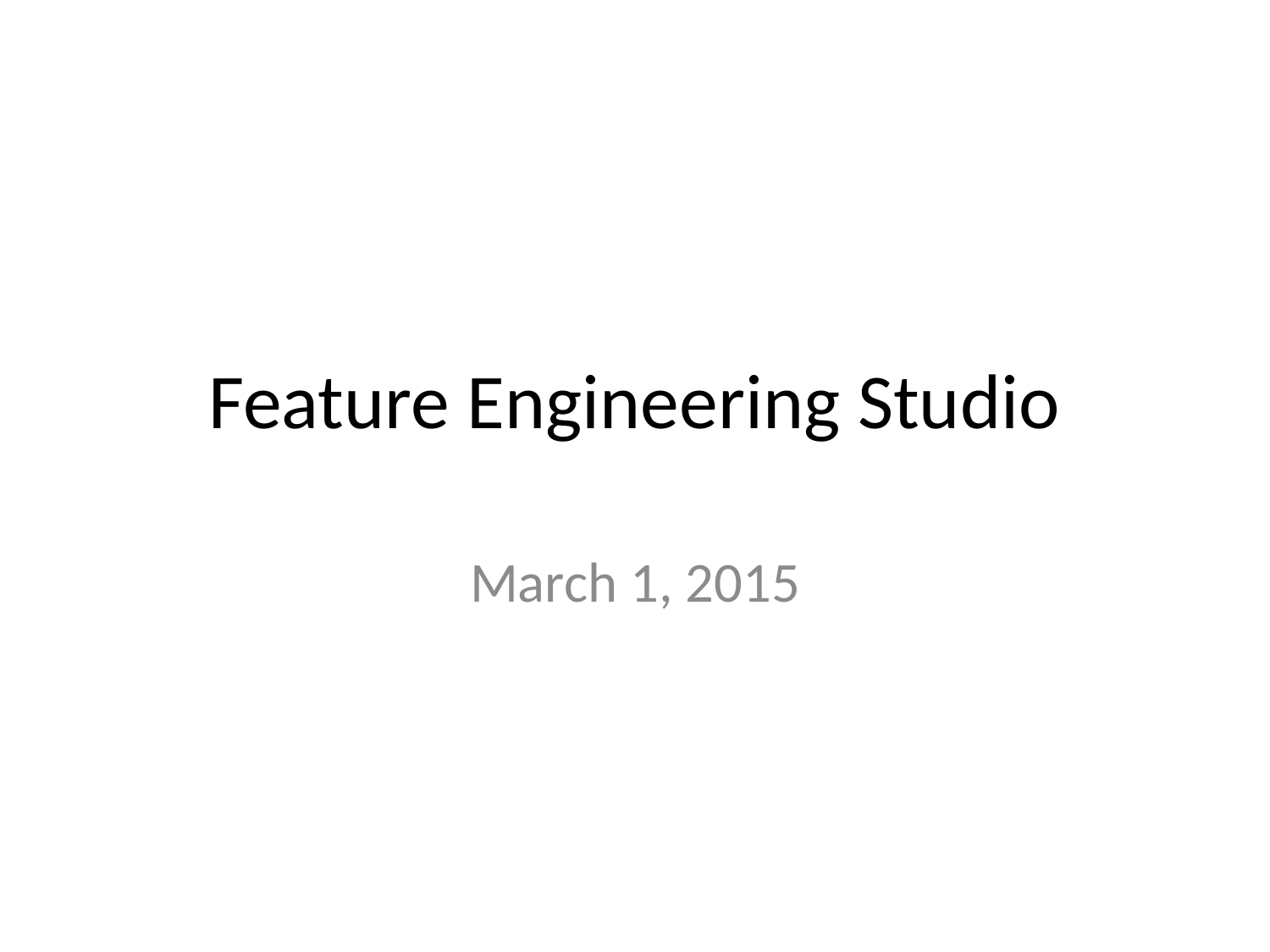

# Feature Engineering Studio
March 1, 2015